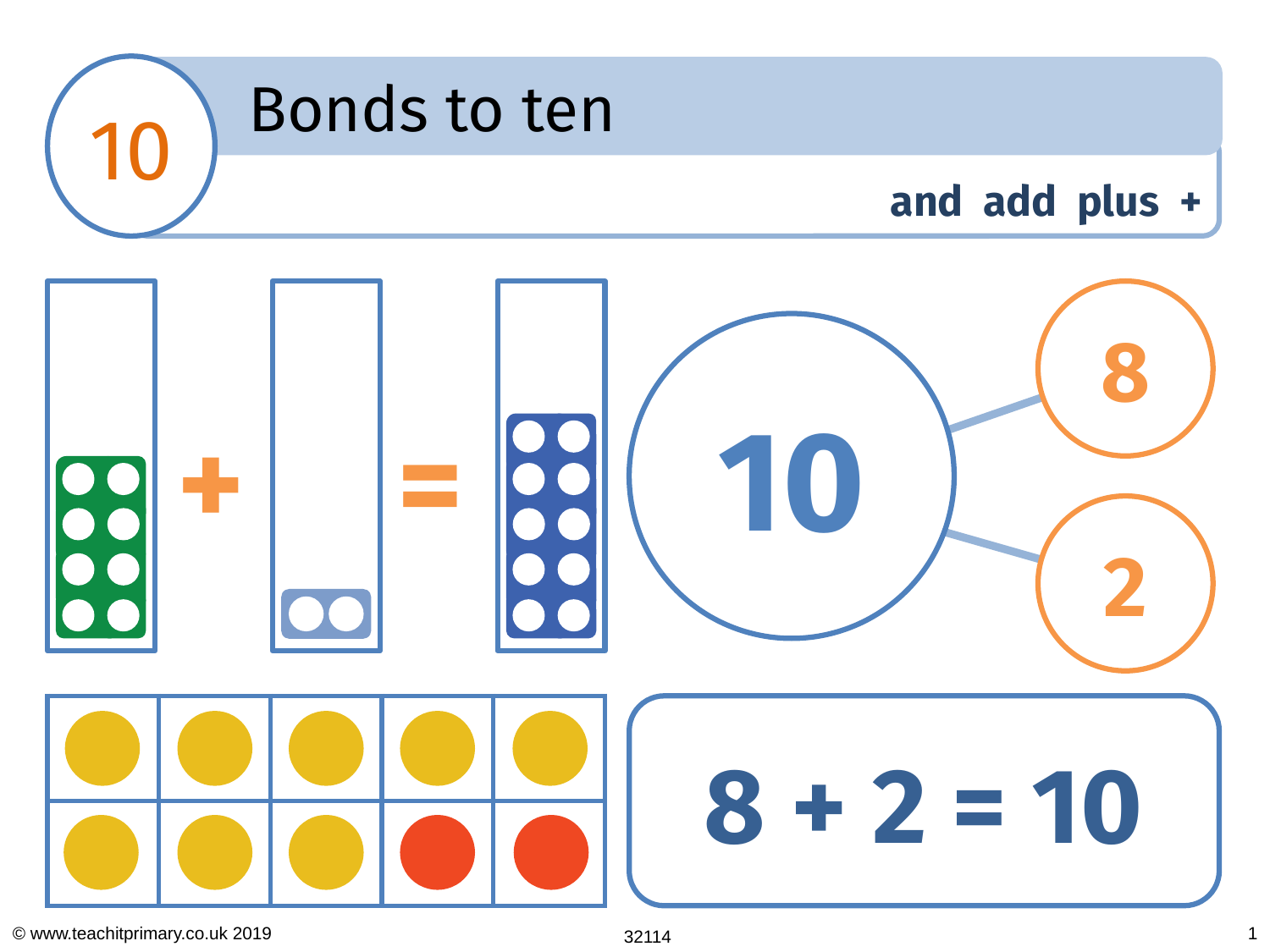

8

10
+
=

2

|  |  |  |  |  |
| --- | --- | --- | --- | --- |
|  |  |  |  |  |
8 + 2 = 10